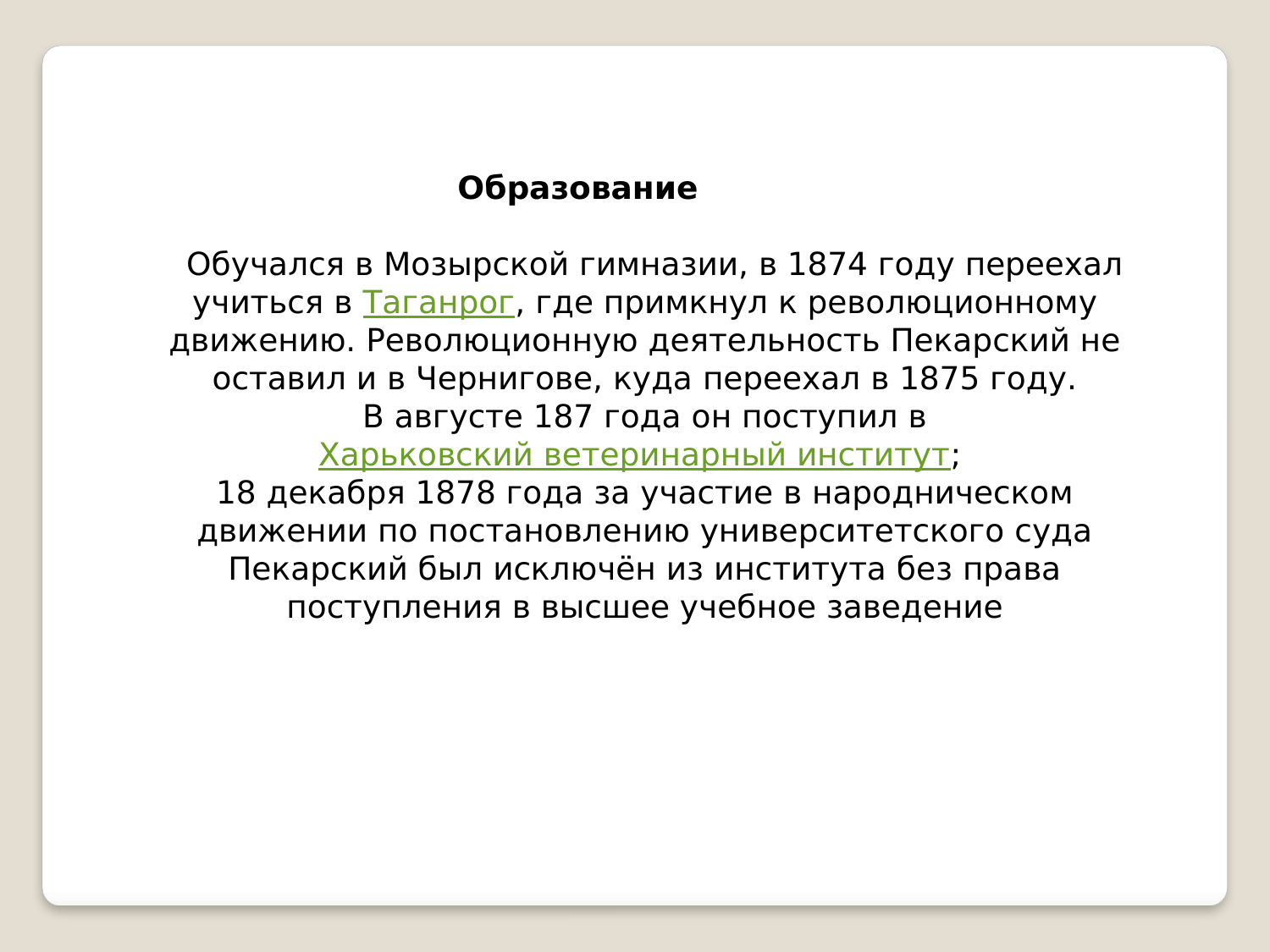

Образование

  Обучался в Мозырской гимназии, в 1874 году переехал учиться в Таганрог, где примкнул к революционному движению. Революционную деятельность Пекарский не оставил и в Чернигове, куда переехал в 1875 году.
 В августе 187 года он поступил в Харьковский ветеринарный институт;
18 декабря 1878 года за участие в народническом движении по постановлению университетского суда Пекарский был исключён из института без права поступления в высшее учебное заведение